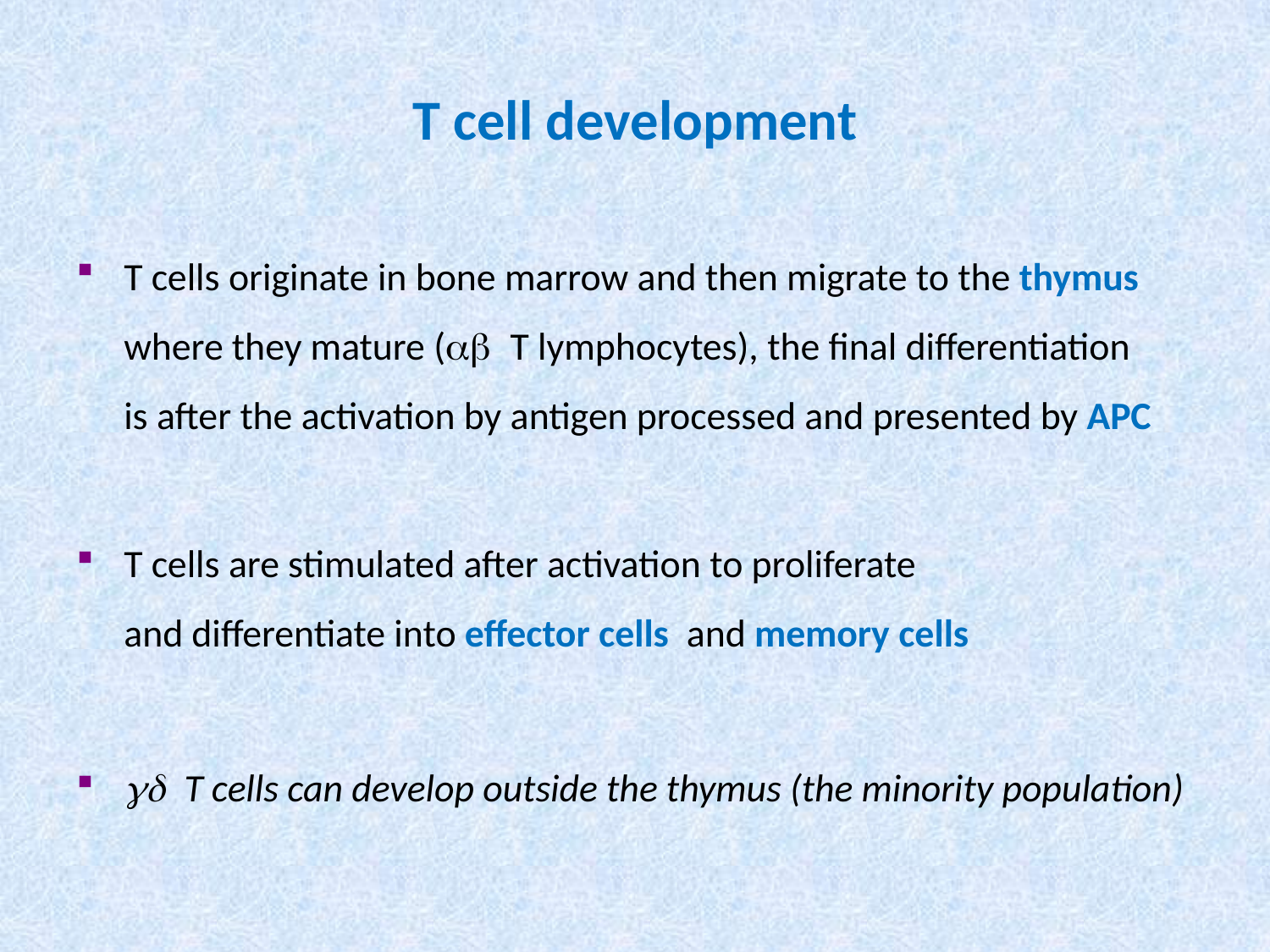

# T cell development
T cells originate in bone marrow and then migrate to the thymus where they mature (αβ T lymphocytes), the final differentiation
is after the activation by antigen processed and presented by APC

T cells are stimulated after activation to proliferate
and differentiate into effector cells  and memory cells

γδ T cells can develop outside the thymus (the minority population)